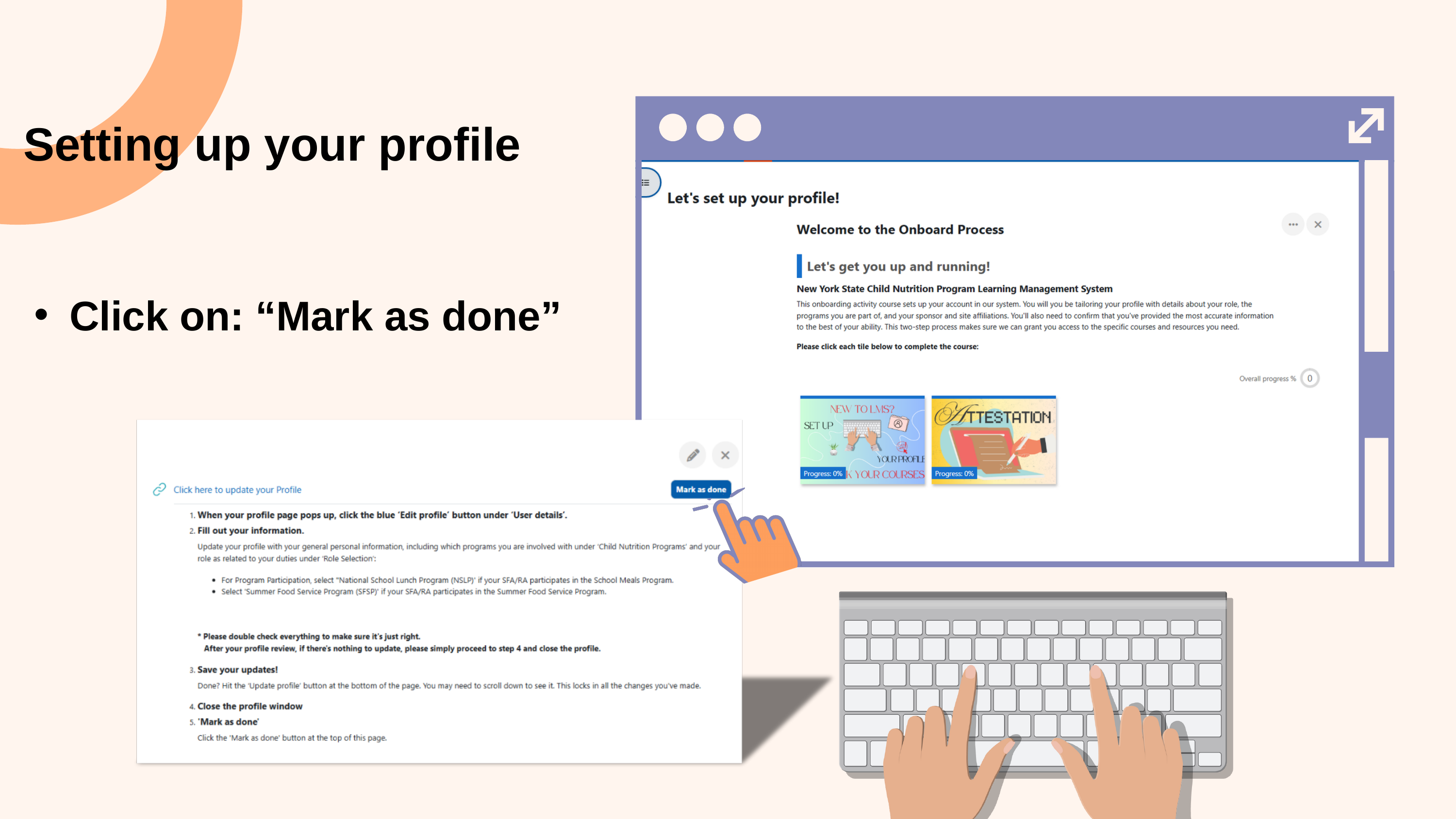

Setting up your profile

Click on: “Mark as done”